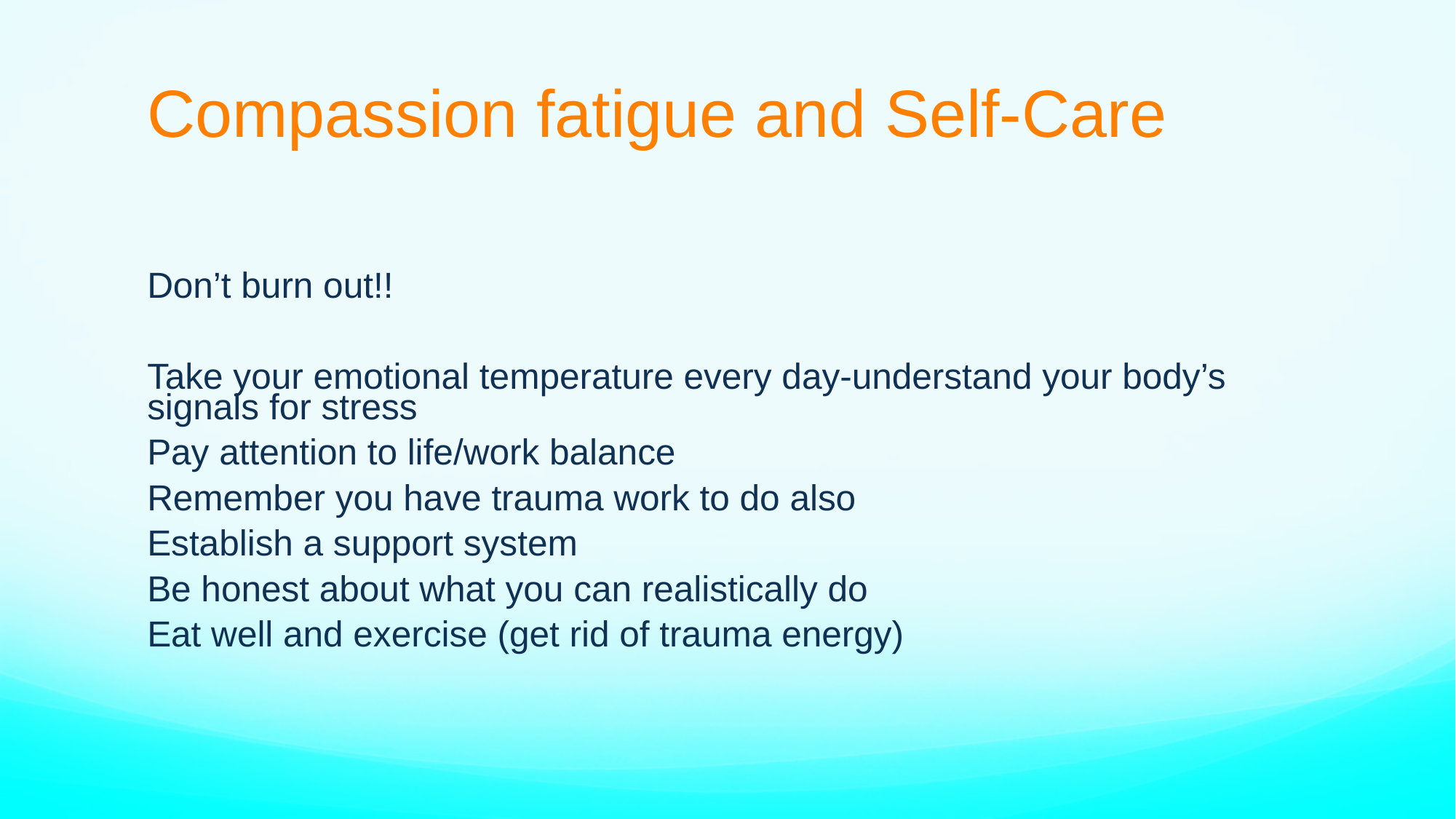

Compassion fatigue and Self-Care
Don’t burn out!!

Take your emotional temperature every day-understand your body’s signals for stress
Pay attention to life/work balance
Remember you have trauma work to do also
Establish a support system
Be honest about what you can realistically do
Eat well and exercise (get rid of trauma energy)